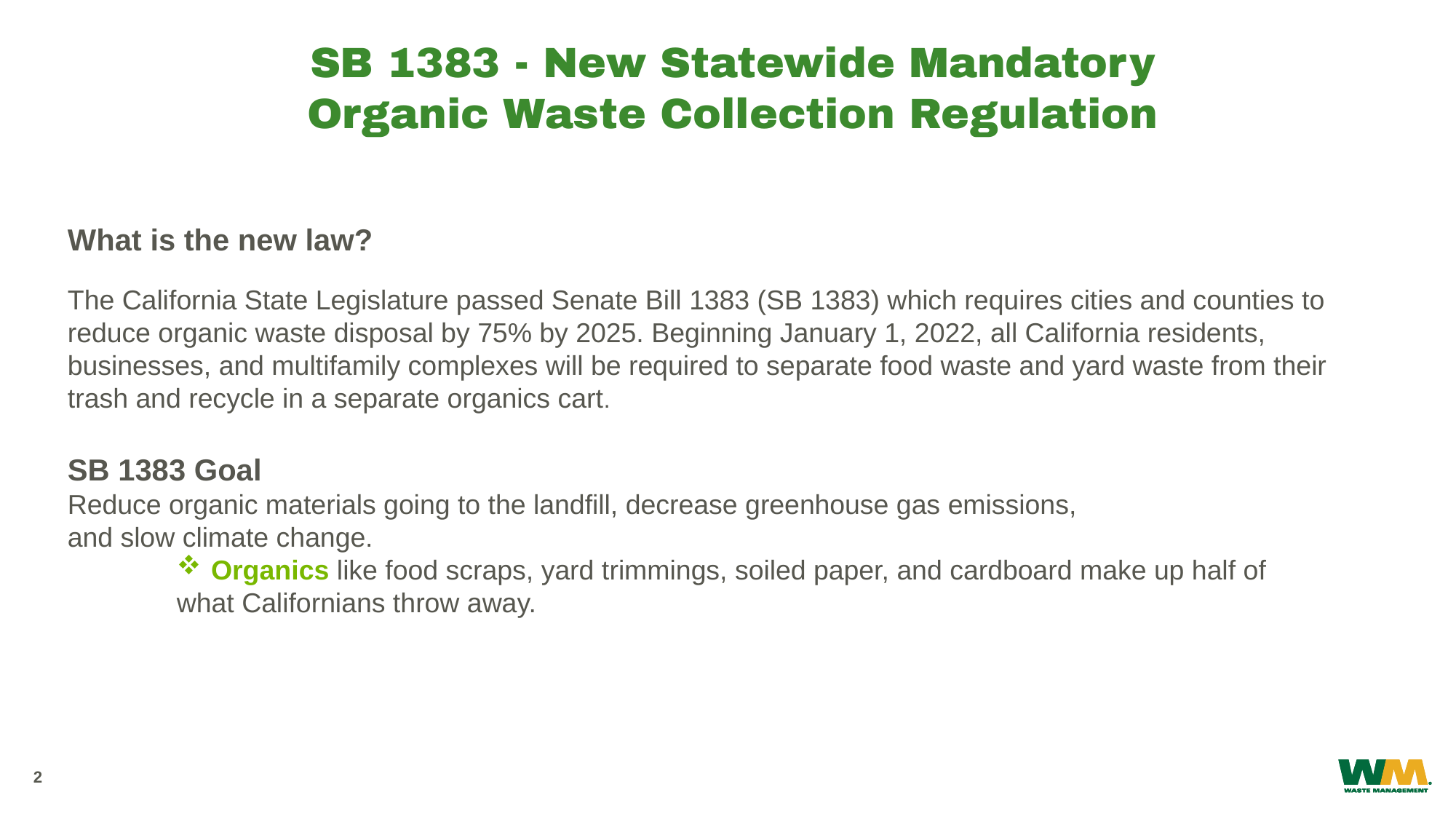

# SB 1383 - New Statewide Mandatory
Organic Waste Collection Regulation
What is the new law?

The California State Legislature passed Senate Bill 1383 (SB 1383) which requires cities and counties to reduce organic waste disposal by 75% by 2025. Beginning January 1, 2022, all California residents, businesses, and multifamily complexes will be required to separate food waste and yard waste from their trash and recycle in a separate organics cart.

SB 1383 Goal
Reduce organic materials going to the landfill, decrease greenhouse gas emissions,
and slow climate change.
Organics like food scraps, yard trimmings, soiled paper, and cardboard make up half of
	what Californians throw away.